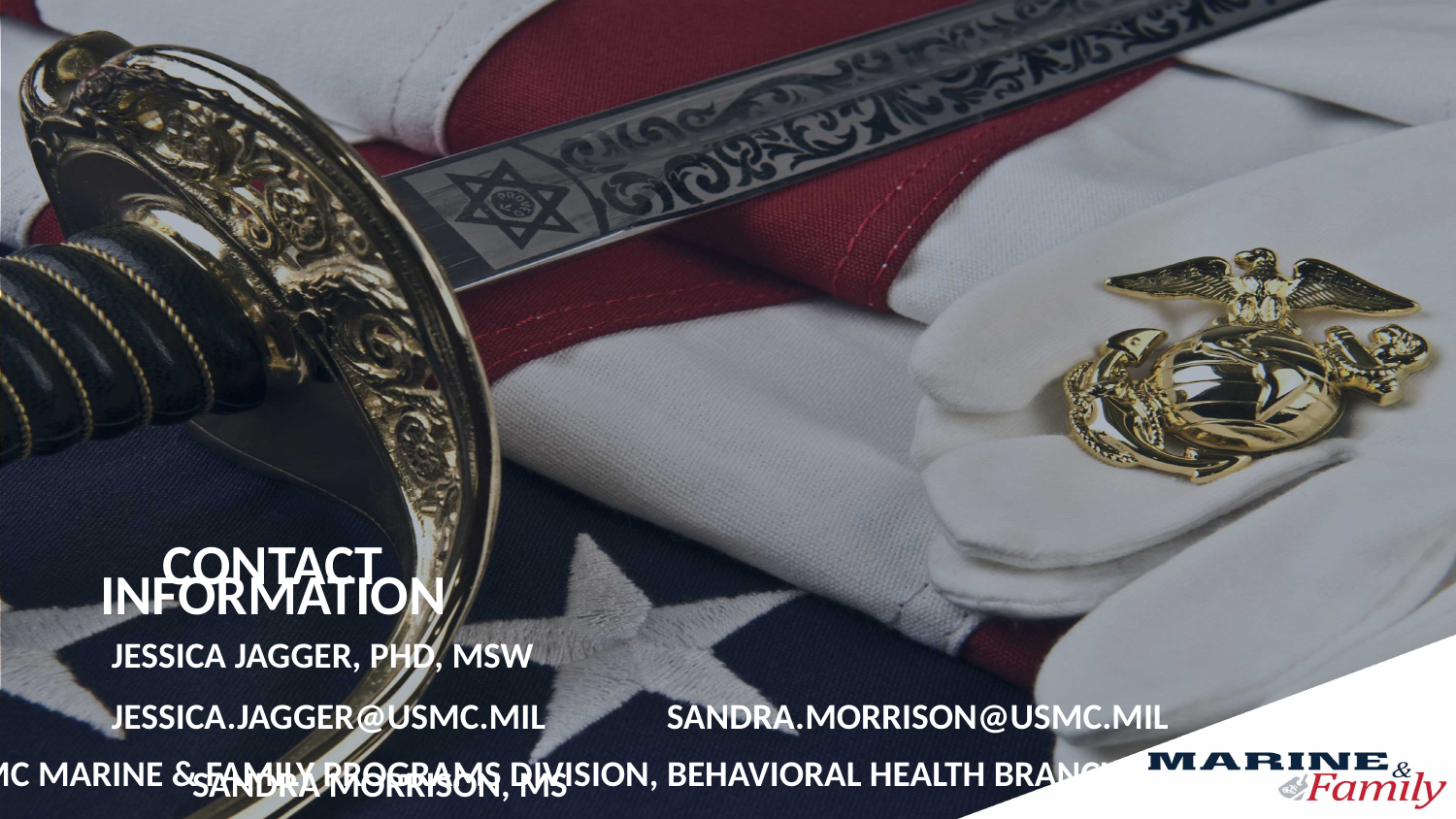

Contact Information
Jessica Jagger, PhD, MSW Jessica.Jagger@usmc.mil
Sandra Morrison, MS
            Sandra.Morrison@usmc.mil
HQMC Marine & Family Programs Division, Behavioral Health Branch